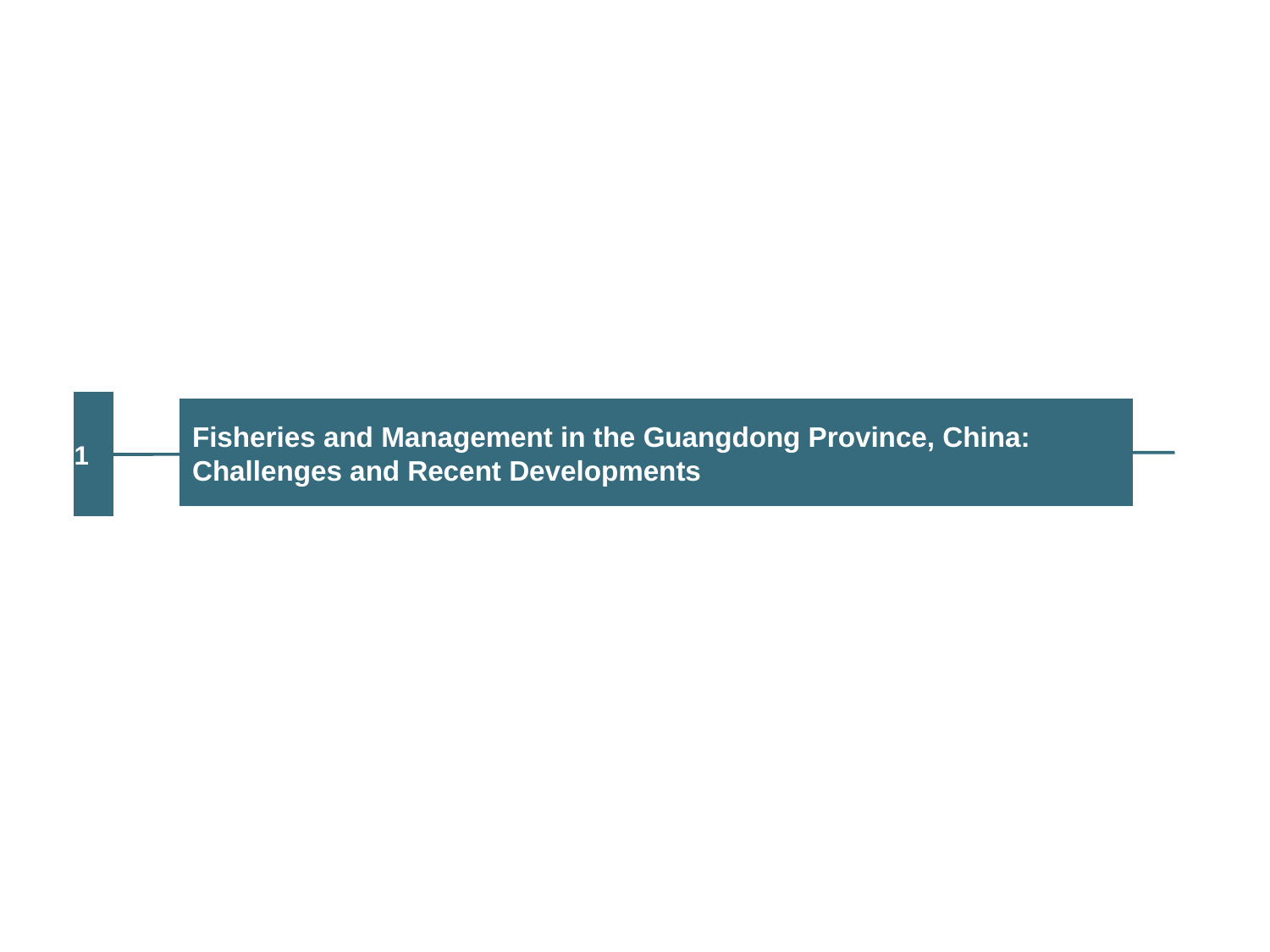

1
Fisheries and Management in the Guangdong Province, China:
Challenges and Recent Developments